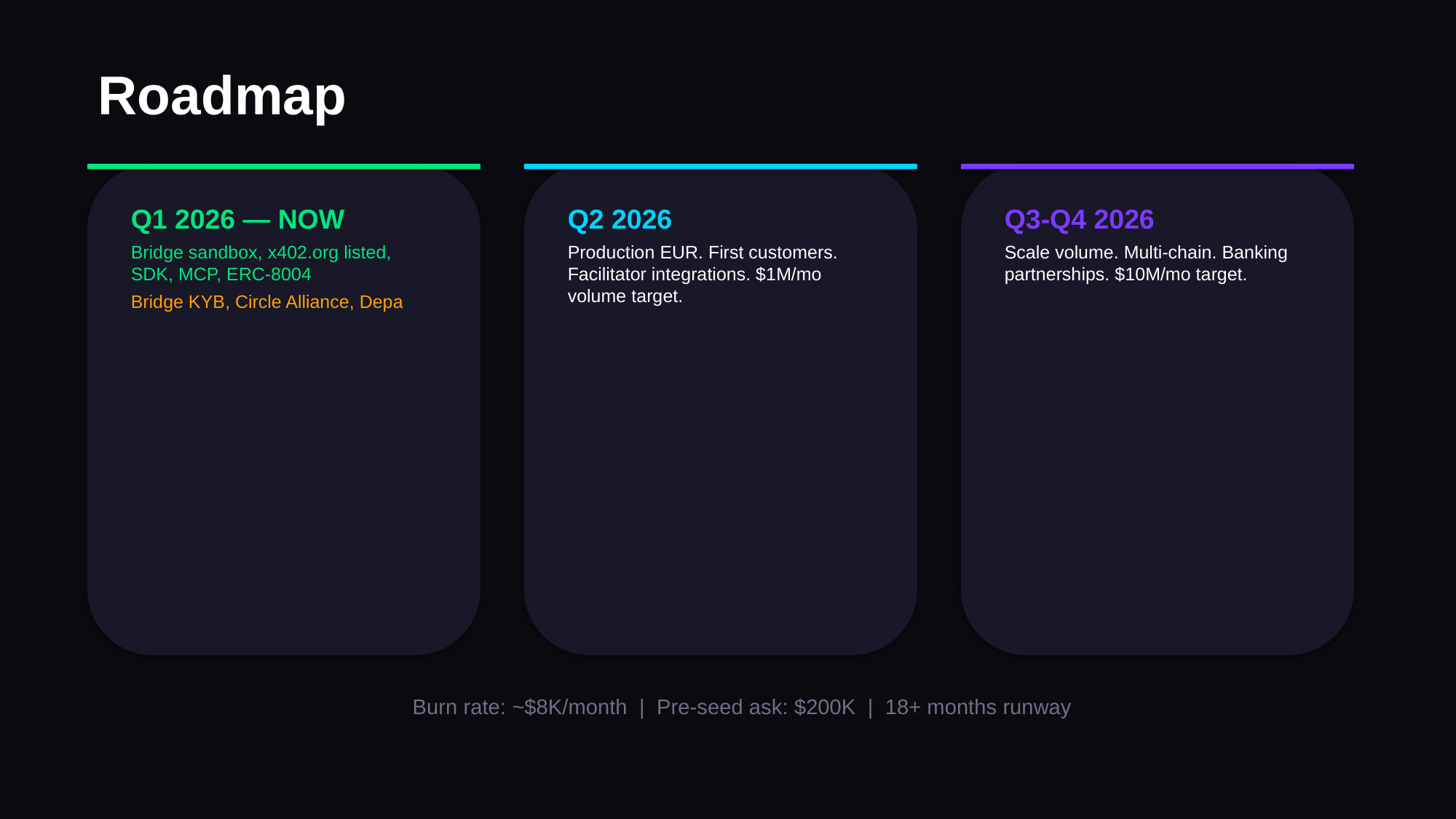

Roadmap

Q1 2026 — NOW
Bridge sandbox, x402.org listed, SDK, MCP, ERC-8004
Bridge KYB, Circle Alliance, Depa
Q2 2026
Production EUR. First customers. Facilitator integrations. $1M/mo volume target.
Q3-Q4 2026
Scale volume. Multi-chain. Banking partnerships. $10M/mo target.
Burn rate: ~$8K/month  |  Pre-seed ask: $200K  |  18+ months runway